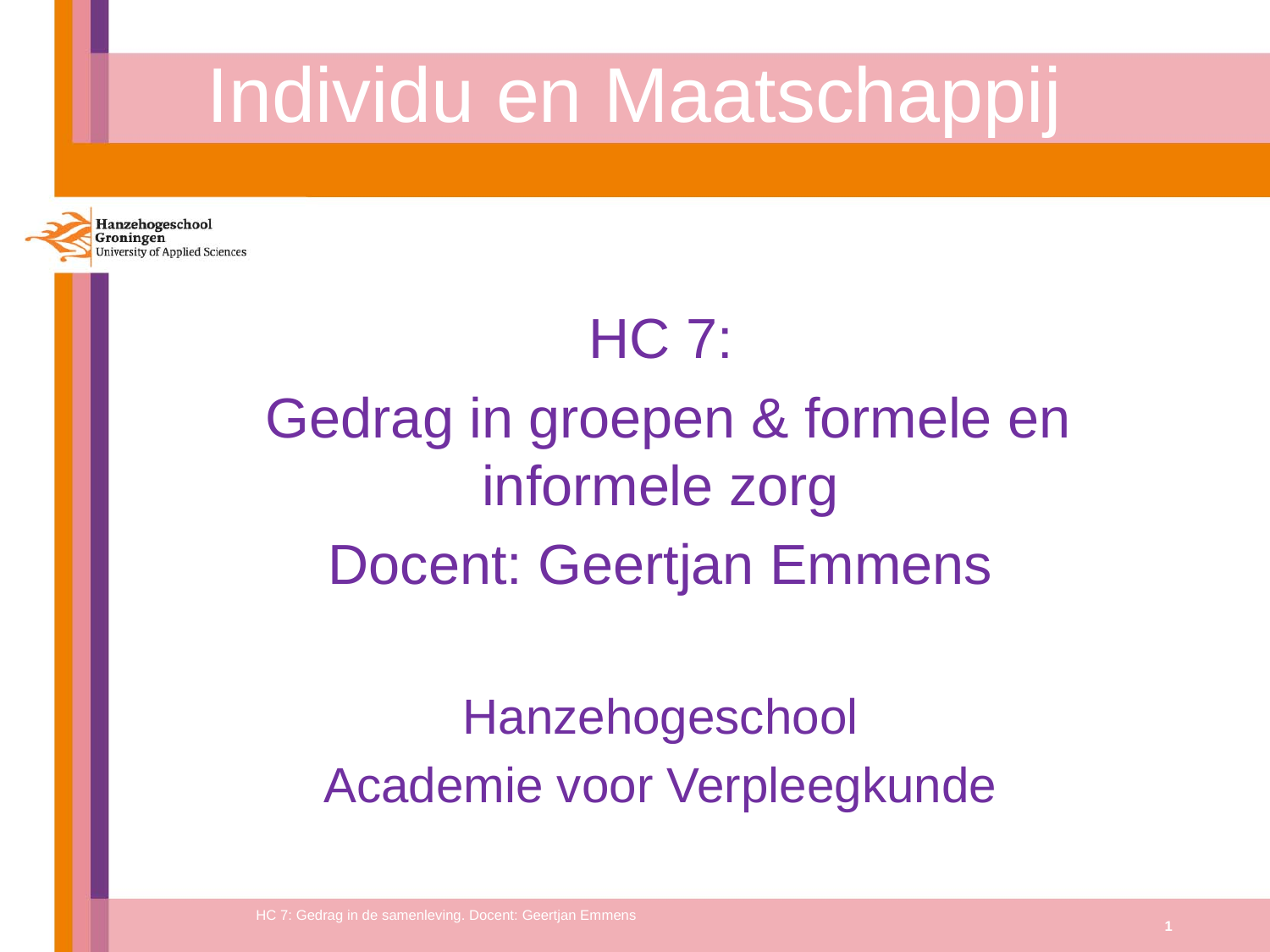

# Individu en Maatschappij
HC 7:
 Gedrag in groepen & formele en informele zorg
Docent: Geertjan Emmens

Hanzehogeschool
Academie voor Verpleegkunde
HC 7: Gedrag in de samenleving. Docent: Geertjan Emmens
1